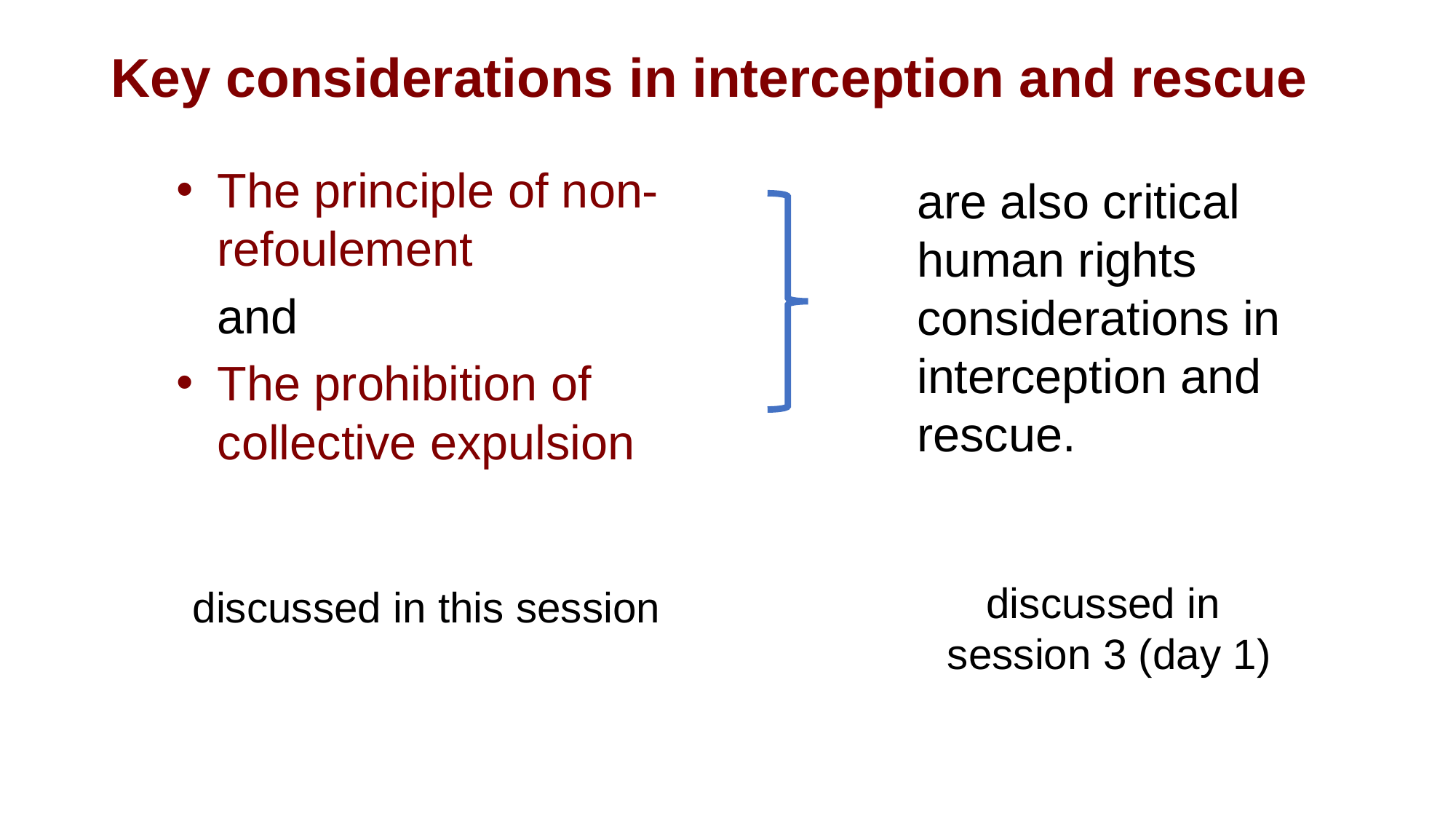

# Key considerations in interception and rescue
The principle of non-refoulement
	and
The prohibition of
collective expulsion

discussed in this session
are also critical human rights considerations in interception and rescue.

discussed in
session 3 (day 1)